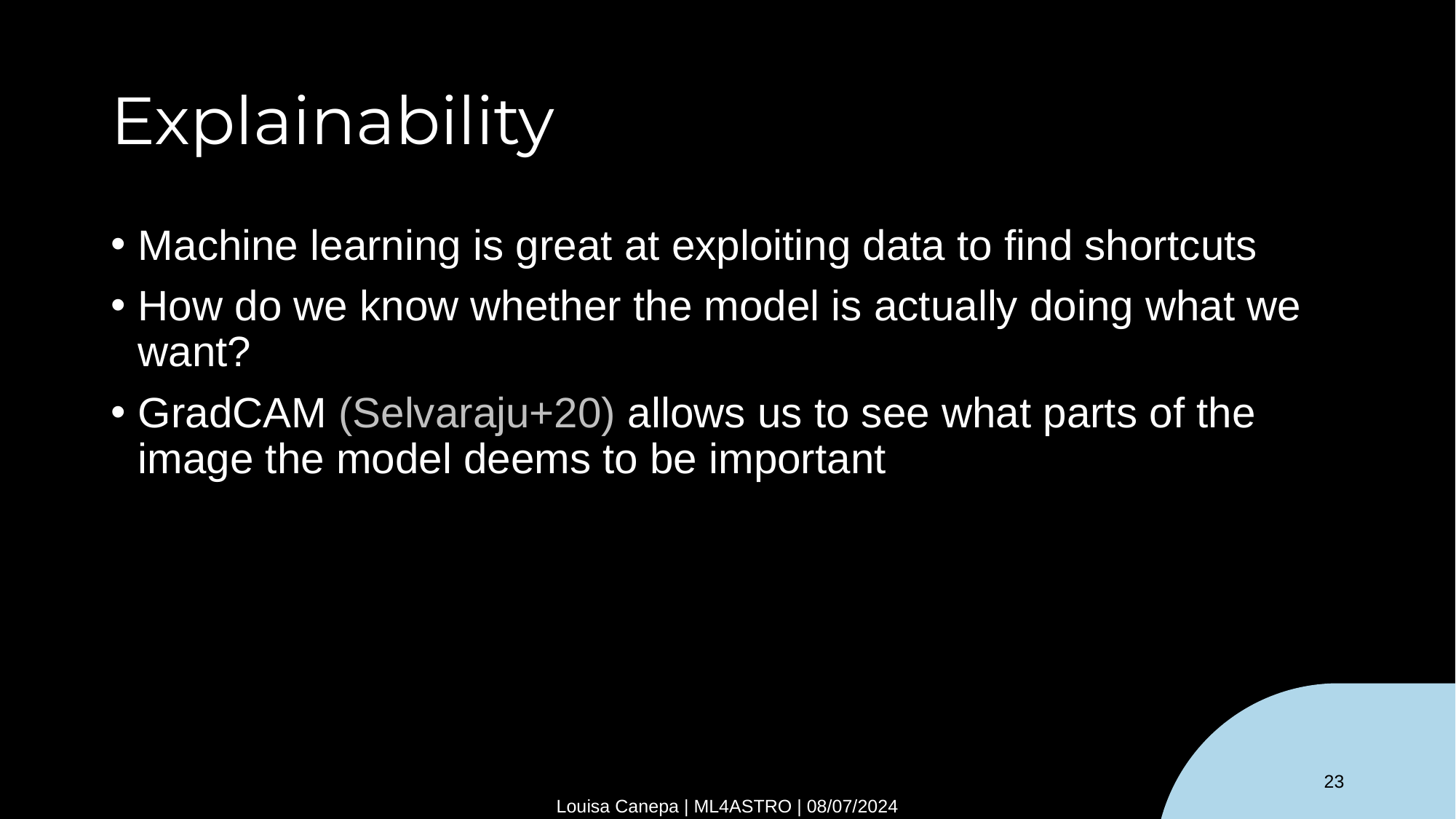

# Explainability
Machine learning is great at exploiting data to find shortcuts
How do we know whether the model is actually doing what we want?
GradCAM (Selvaraju+20) allows us to see what parts of the image the model deems to be important

23